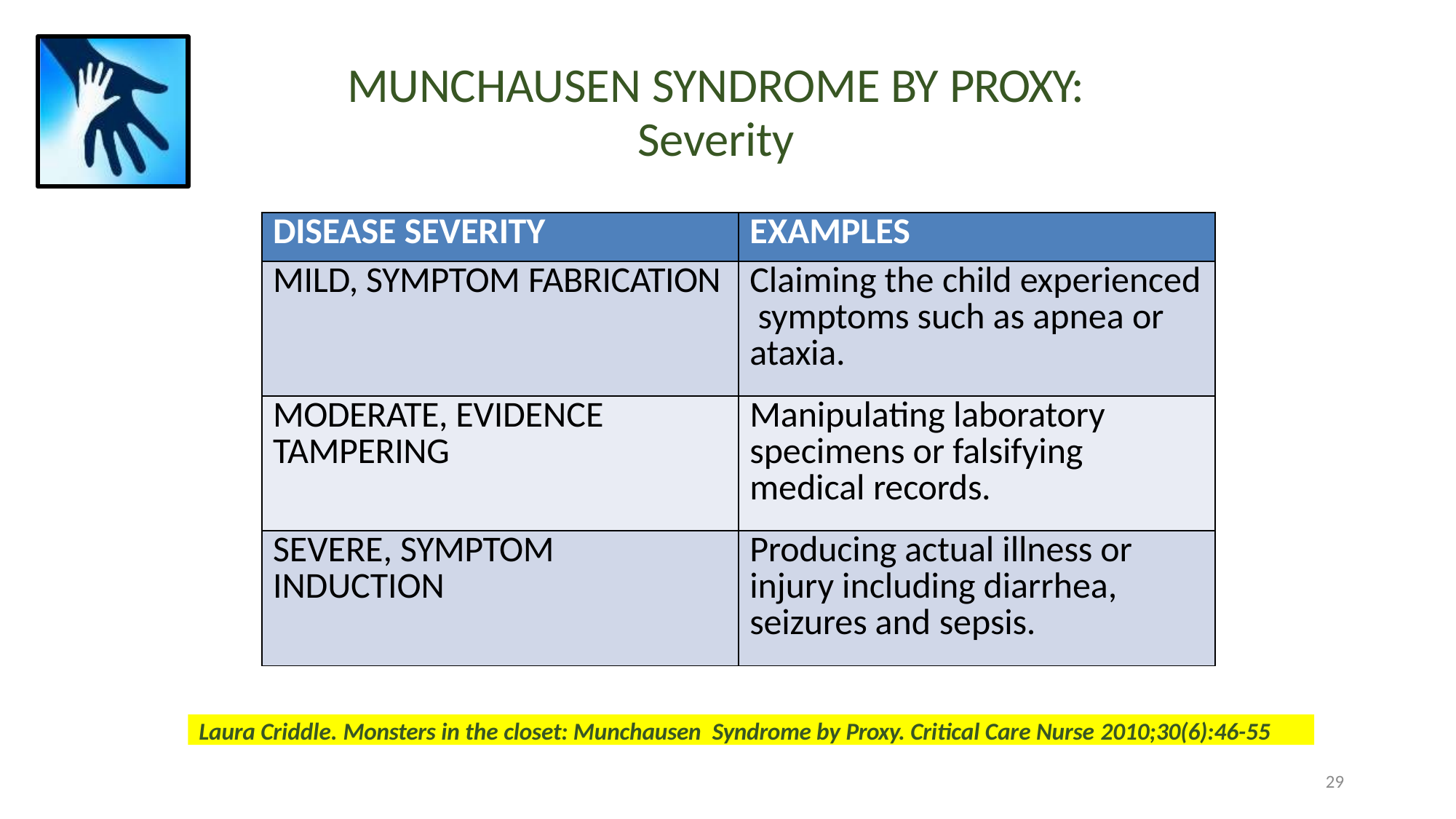

# MUNCHAUSEN SYNDROME BY PROXY:
Severity
| DISEASE SEVERITY | EXAMPLES |
| --- | --- |
| MILD, SYMPTOM FABRICATION | Claiming the child experienced symptoms such as apnea or ataxia. |
| MODERATE, EVIDENCE TAMPERING | Manipulating laboratory specimens or falsifying medical records. |
| SEVERE, SYMPTOM INDUCTION | Producing actual illness or injury including diarrhea, seizures and sepsis. |
Laura Criddle. Monsters in the closet: Munchausen  Syndrome by Proxy. Critical Care Nurse 2010;30(6):46-55
29